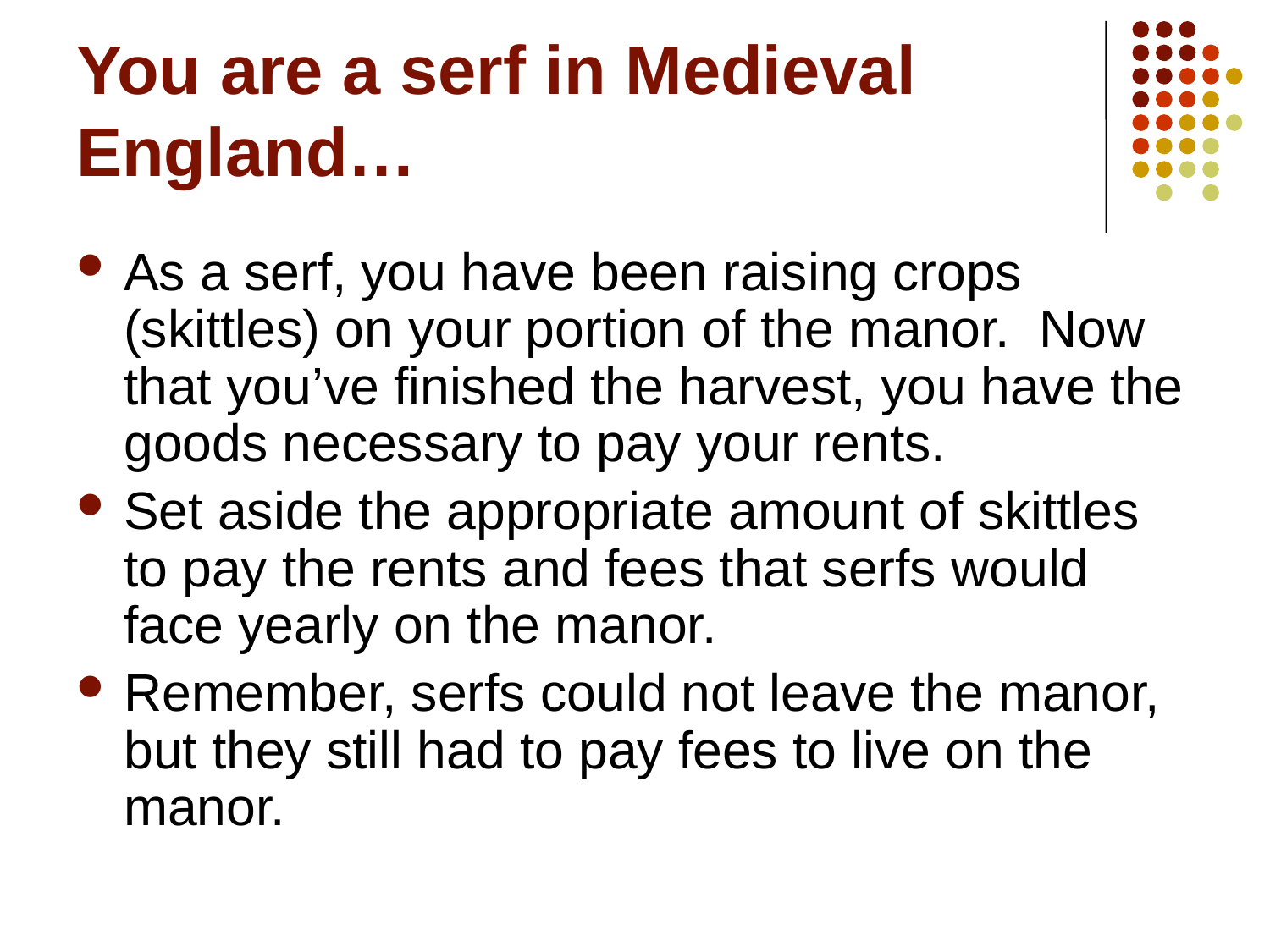

# You are a serf in Medieval England…
As a serf, you have been raising crops (skittles) on your portion of the manor.  Now that you’ve finished the harvest, you have the goods necessary to pay your rents.
Set aside the appropriate amount of skittles to pay the rents and fees that serfs would face yearly on the manor.
Remember, serfs could not leave the manor, but they still had to pay fees to live on the manor.